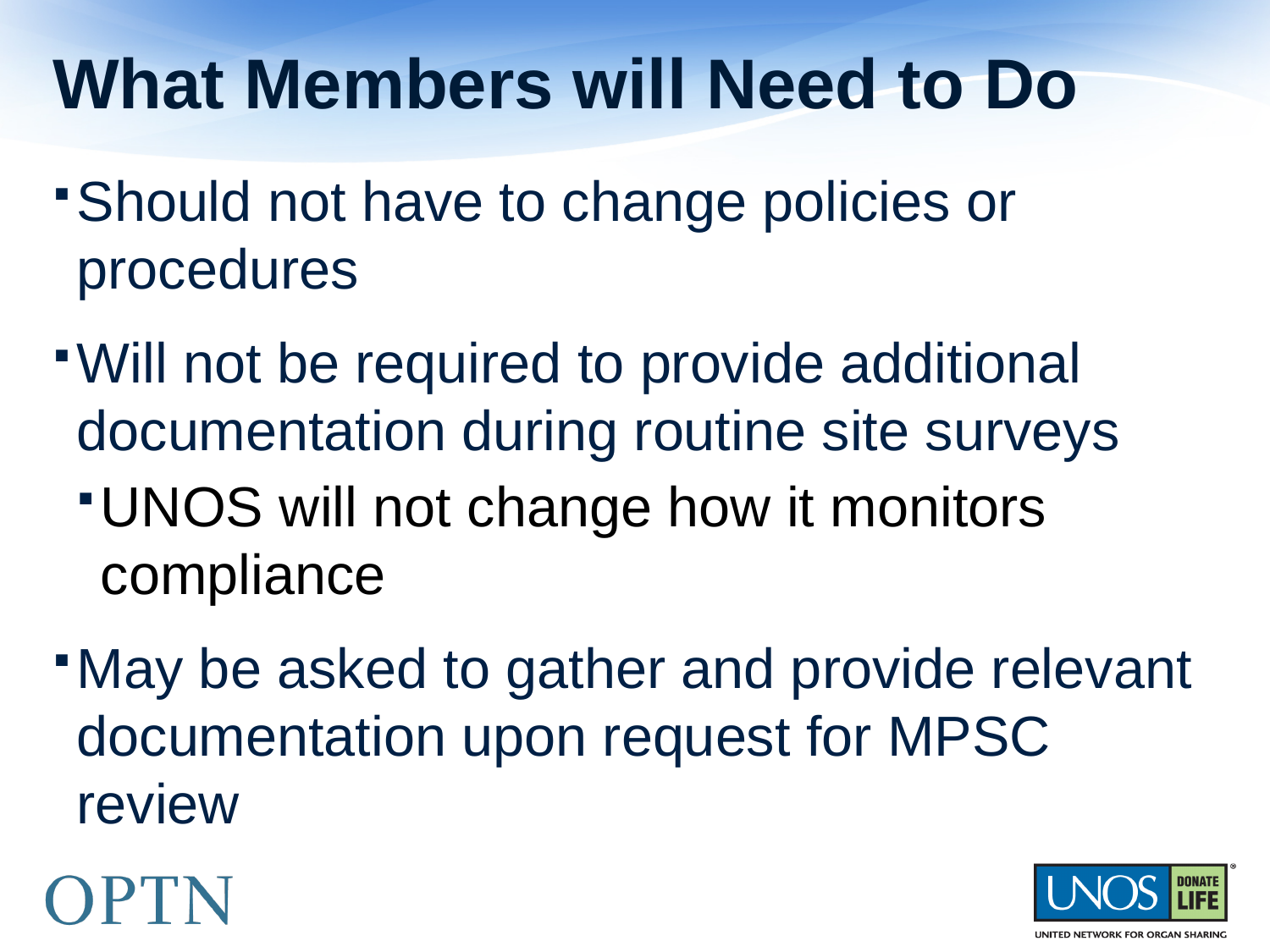

# What Members will Need to Do
Should not have to change policies or procedures
Will not be required to provide additional documentation during routine site surveys
UNOS will not change how it monitors compliance
May be asked to gather and provide relevant documentation upon request for MPSC review